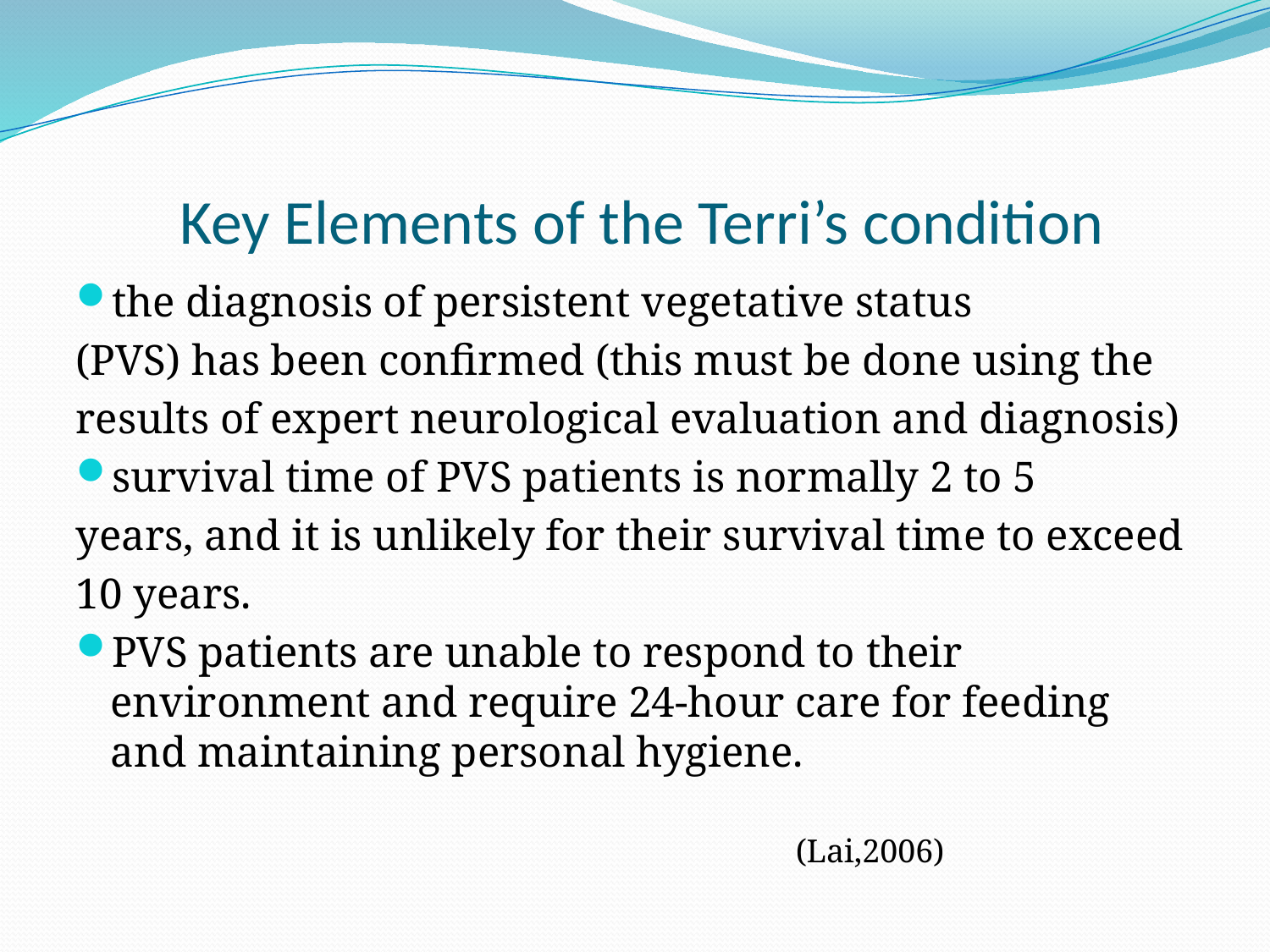

# Key Elements of the Terri’s condition
the diagnosis of persistent vegetative status
(PVS) has been confirmed (this must be done using the
results of expert neurological evaluation and diagnosis)
survival time of PVS patients is normally 2 to 5
years, and it is unlikely for their survival time to exceed
10 years.
PVS patients are unable to respond to their environment and require 24-hour care for feeding and maintaining personal hygiene.
(Lai,2006)